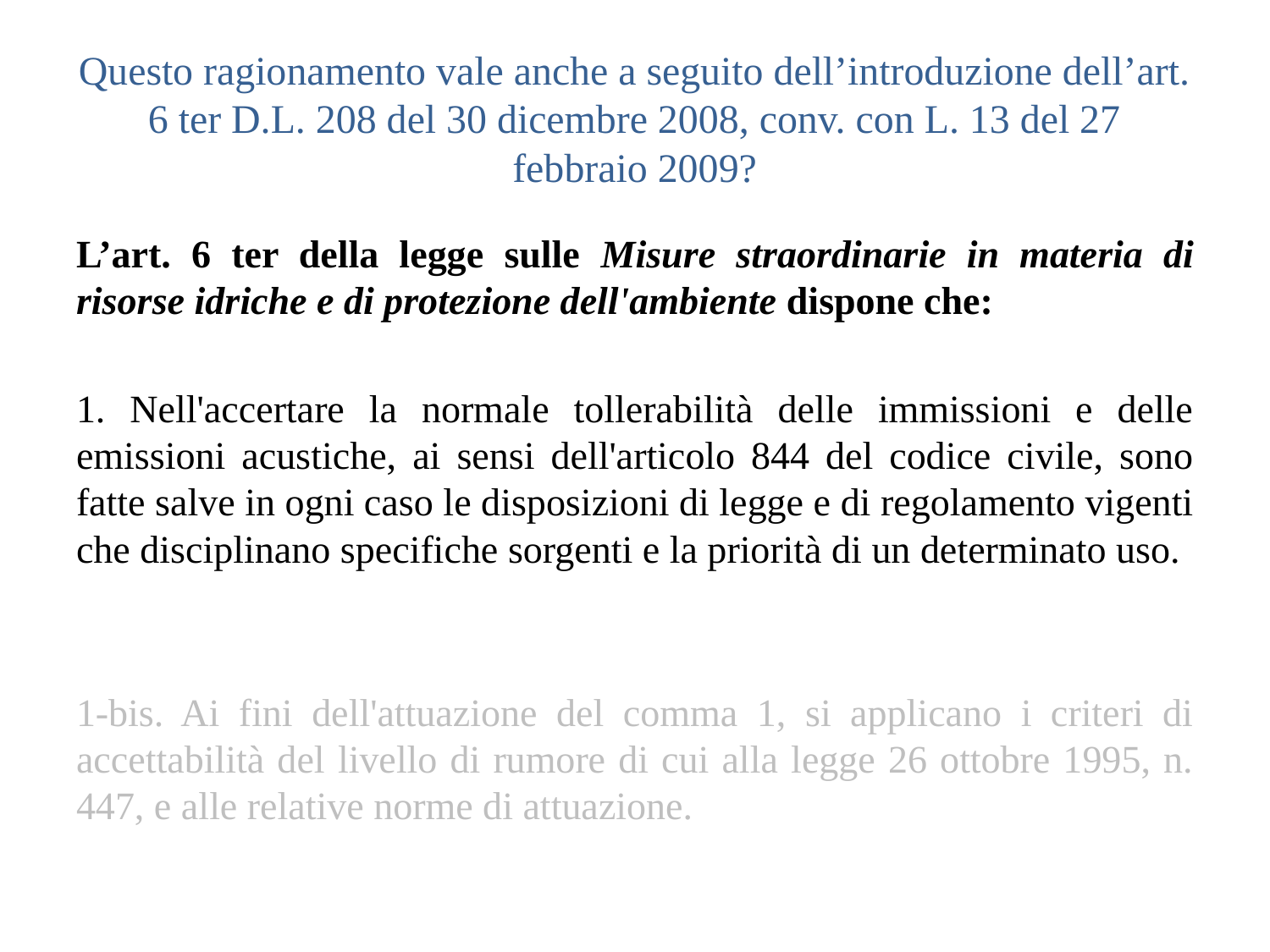

# Questo ragionamento vale anche a seguito dell’introduzione dell’art. 6 ter D.L. 208 del 30 dicembre 2008, conv. con L. 13 del 27 febbraio 2009?
L’art. 6 ter della legge sulle Misure straordinarie in materia di risorse idriche e di protezione dell'ambiente dispone che:

1. Nell'accertare la normale tollerabilità delle immissioni e delle emissioni acustiche, ai sensi dell'articolo 844 del codice civile, sono fatte salve in ogni caso le disposizioni di legge e di regolamento vigenti che disciplinano specifiche sorgenti e la priorità di un determinato uso.

1-bis. Ai fini dell'attuazione del comma 1, si applicano i criteri di accettabilità del livello di rumore di cui alla legge 26 ottobre 1995, n. 447, e alle relative norme di attuazione.